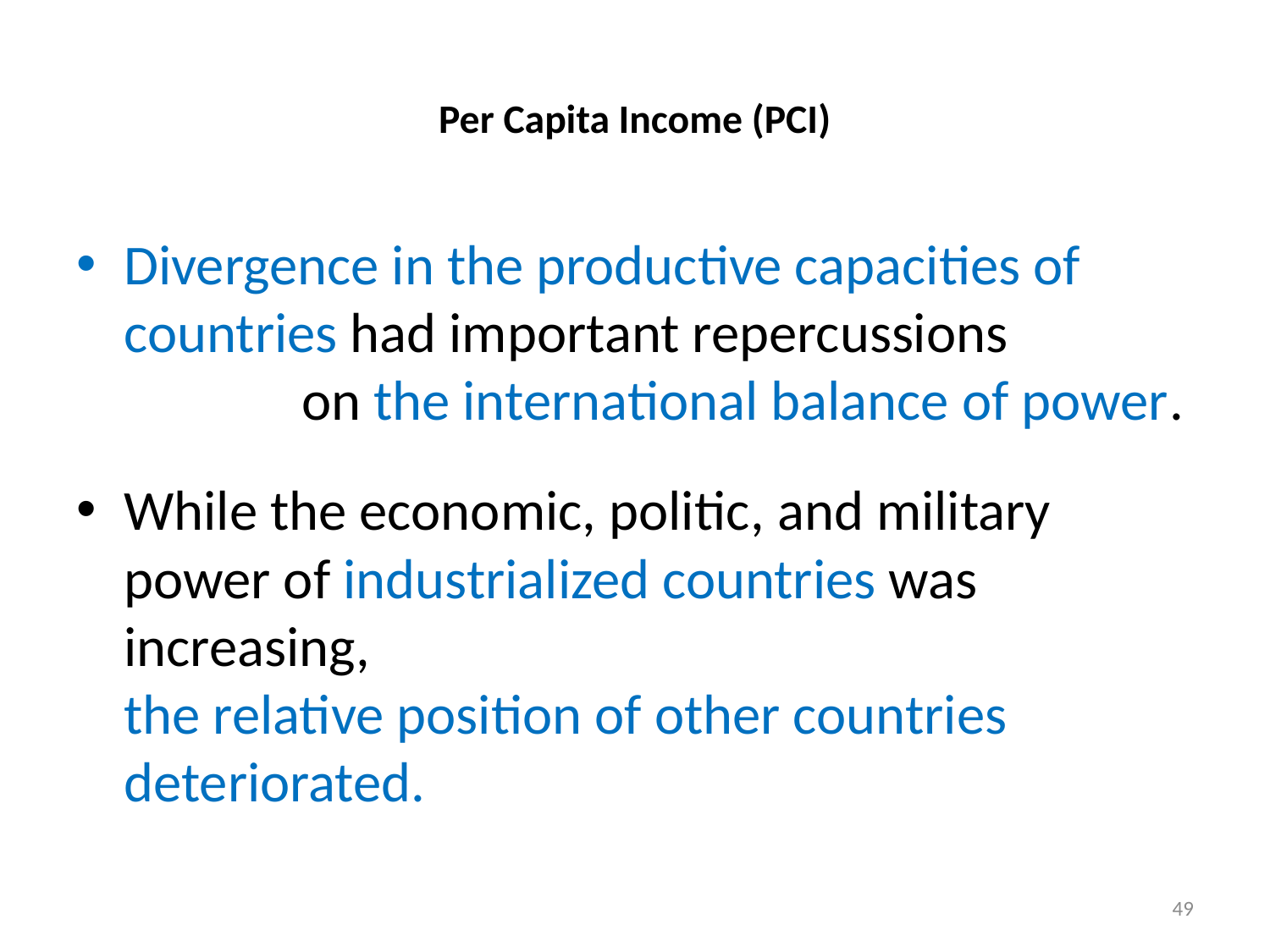

# Per Capita Income (PCI)
Divergence in the productive capacities of countries had important repercussions                             on the international balance of power.
While the economic, politic, and military power of industrialized countries was increasing,                                                            the relative position of other countries deteriorated.
49